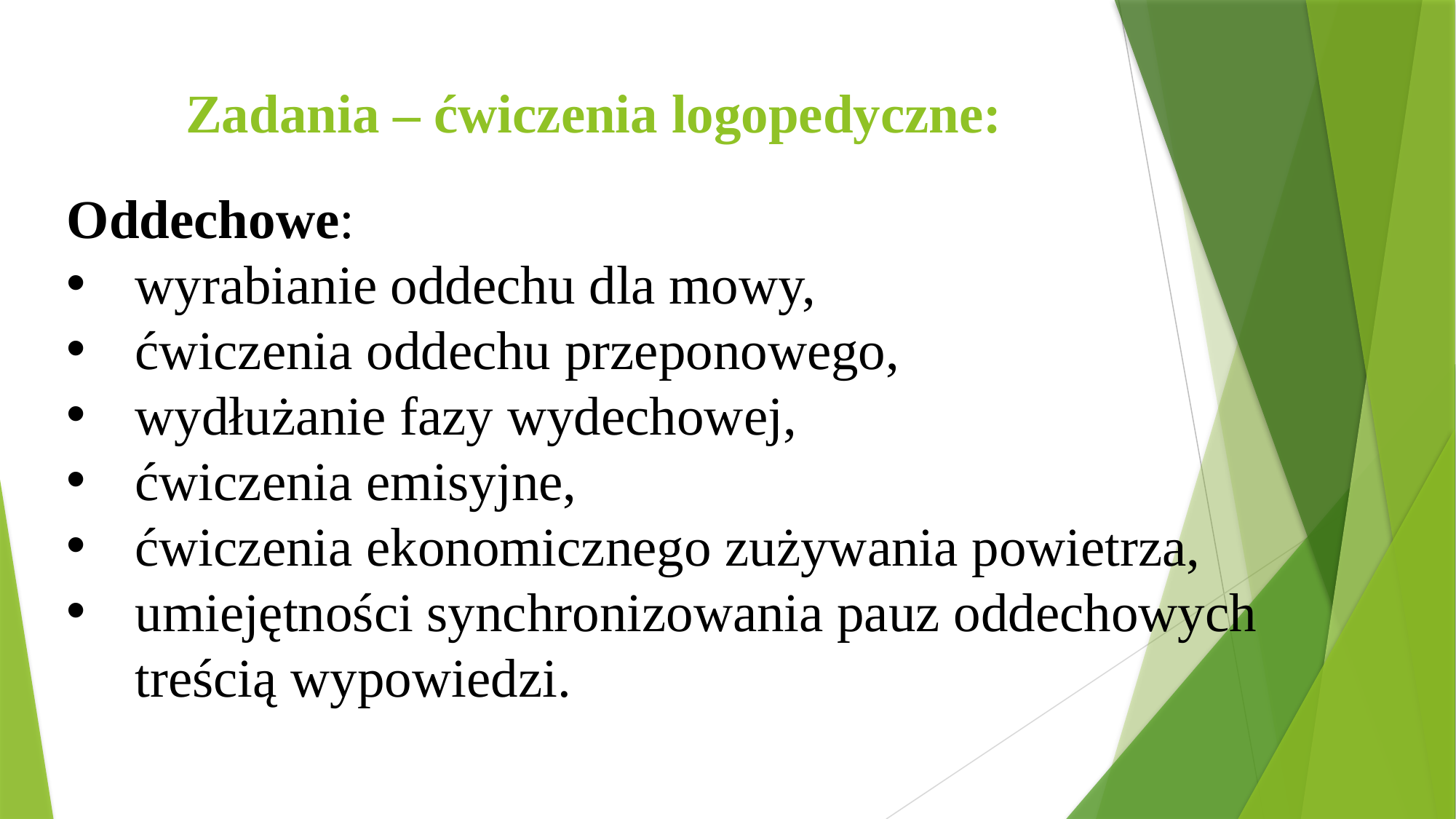

# Zadania – ćwiczenia logopedyczne:
Oddechowe:
wyrabianie oddechu dla mowy,
ćwiczenia oddechu przeponowego,
wydłużanie fazy wydechowej,
ćwiczenia emisyjne,
ćwiczenia ekonomicznego zużywania powietrza,
umiejętności synchronizowania pauz oddechowych treścią wypowiedzi.